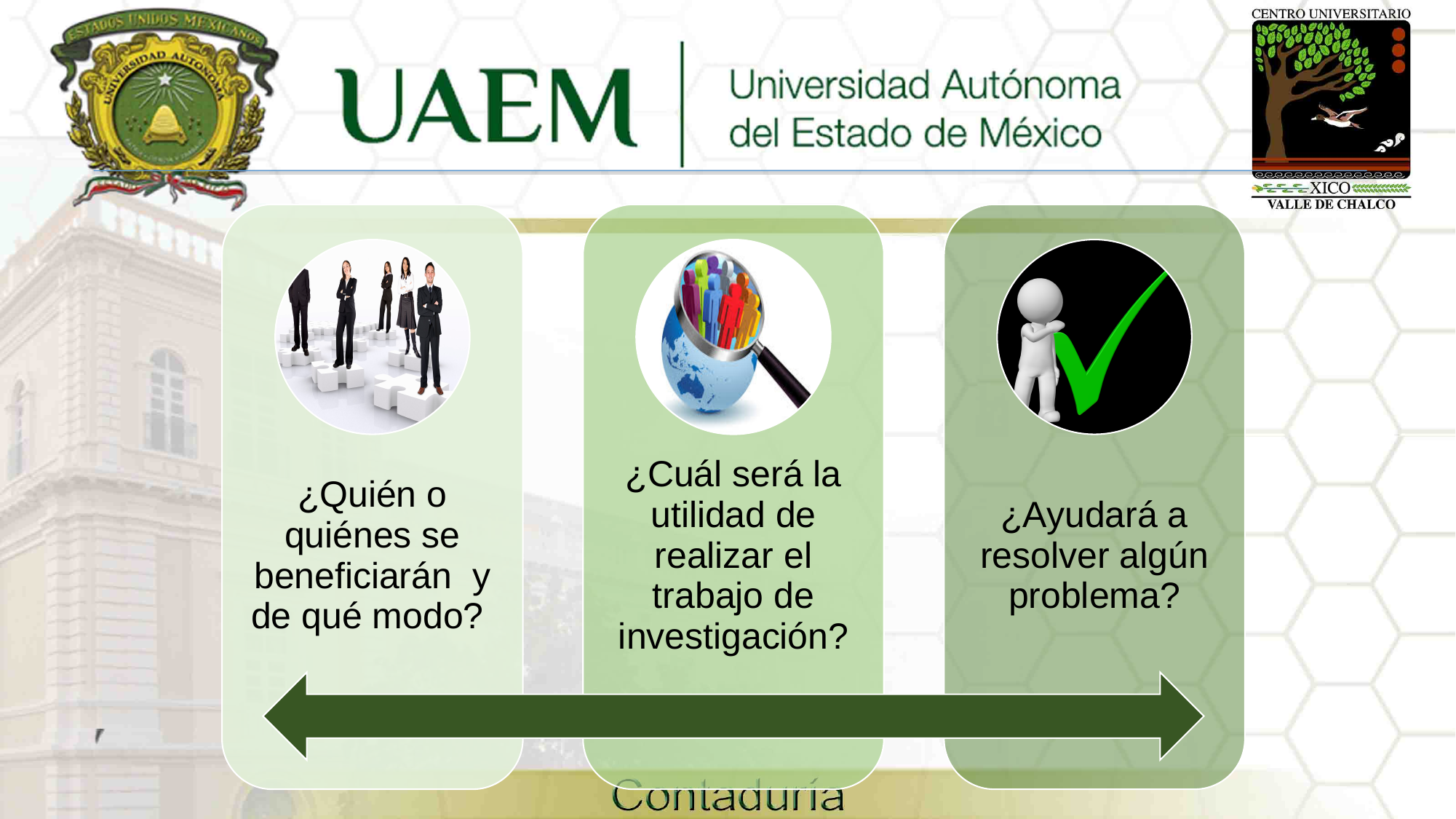

¿Quién o quiénes se beneficiarán  y de qué modo?
¿Cuál será la utilidad de realizar el trabajo de investigación?
¿Ayudará a resolver algún problema?